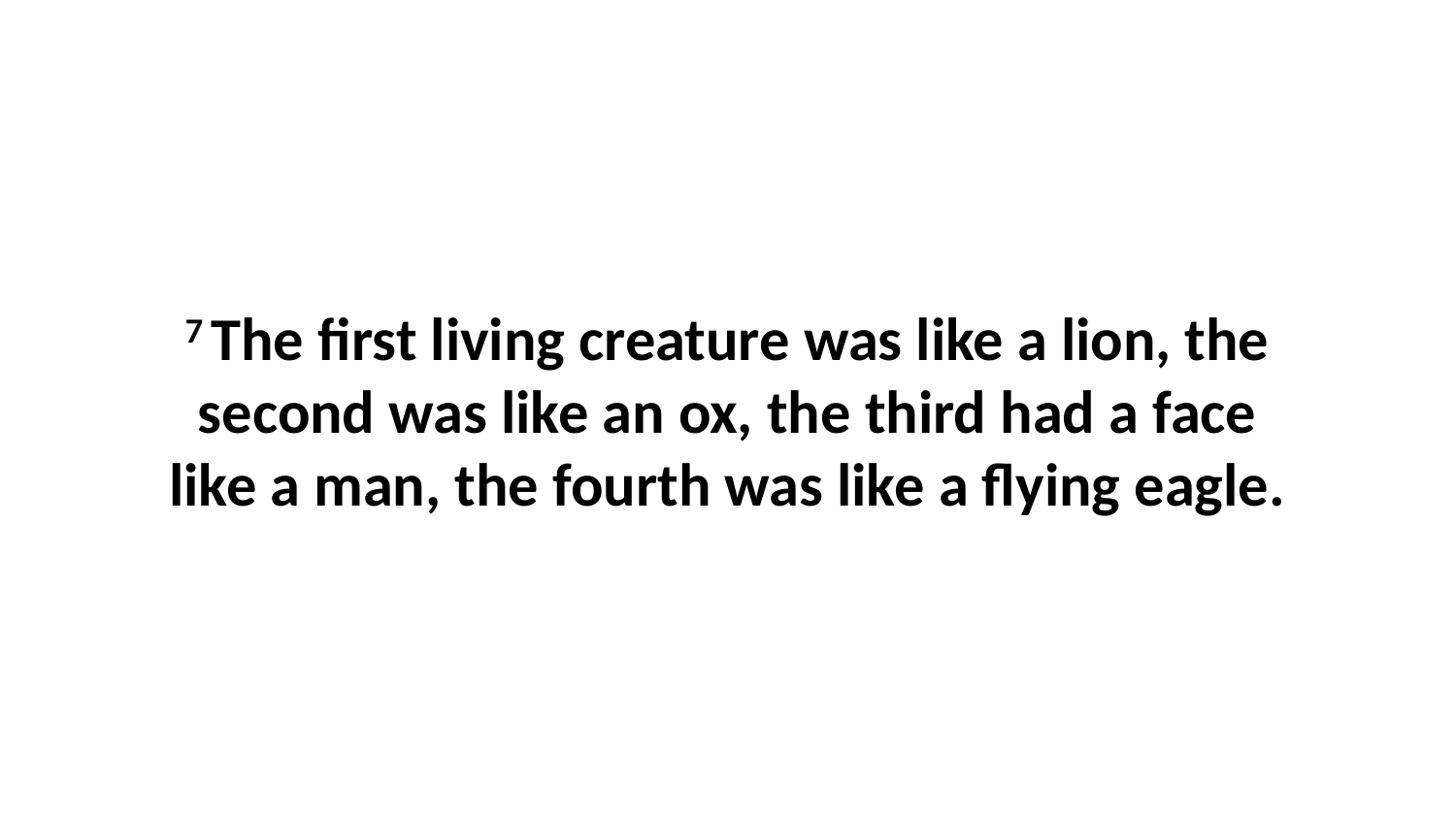

7 The first living creature was like a lion, the second was like an ox, the third had a face like a man, the fourth was like a flying eagle.